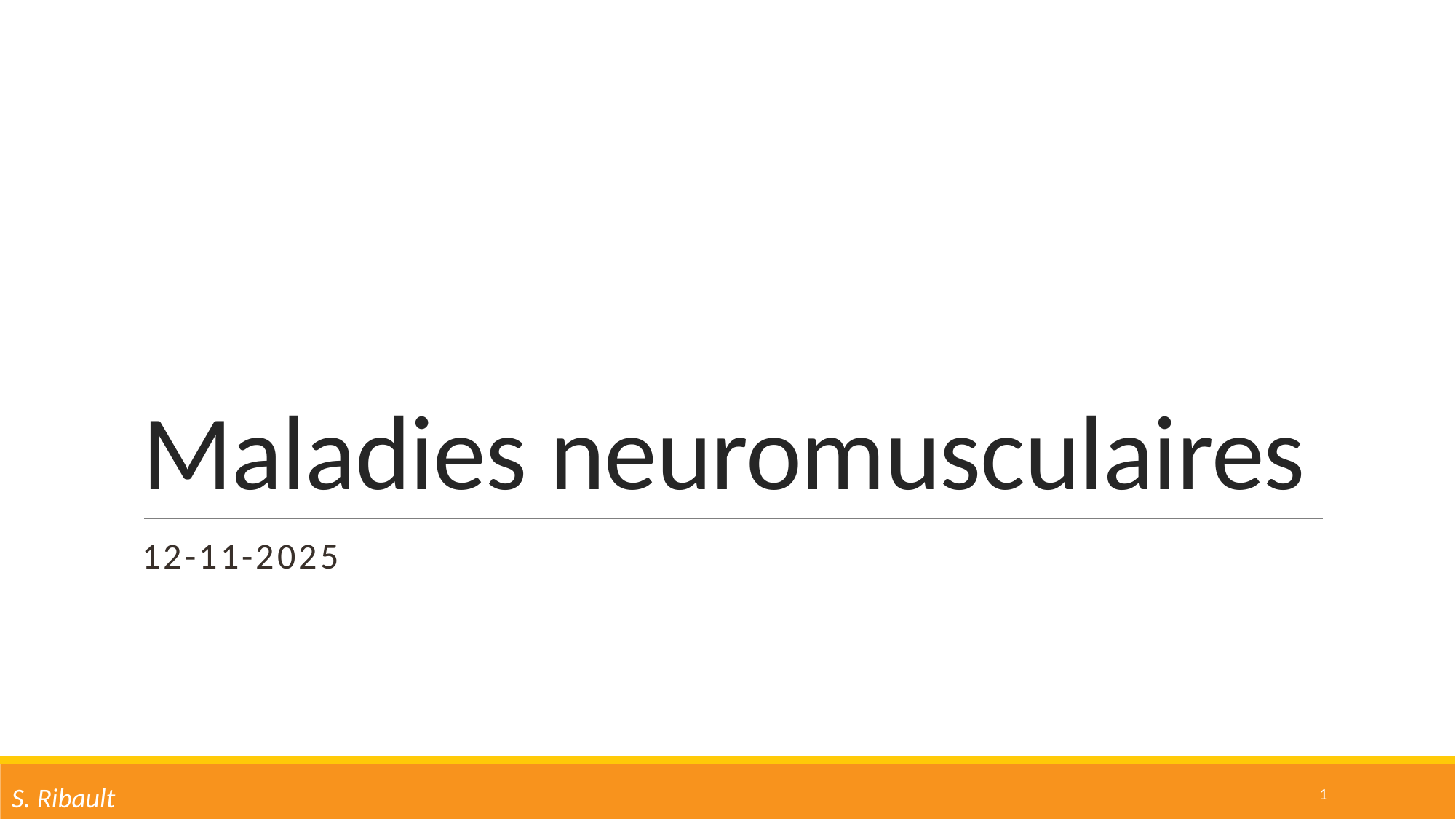

# Maladies neuromusculaires
12-11-2025
1
S. Ribault